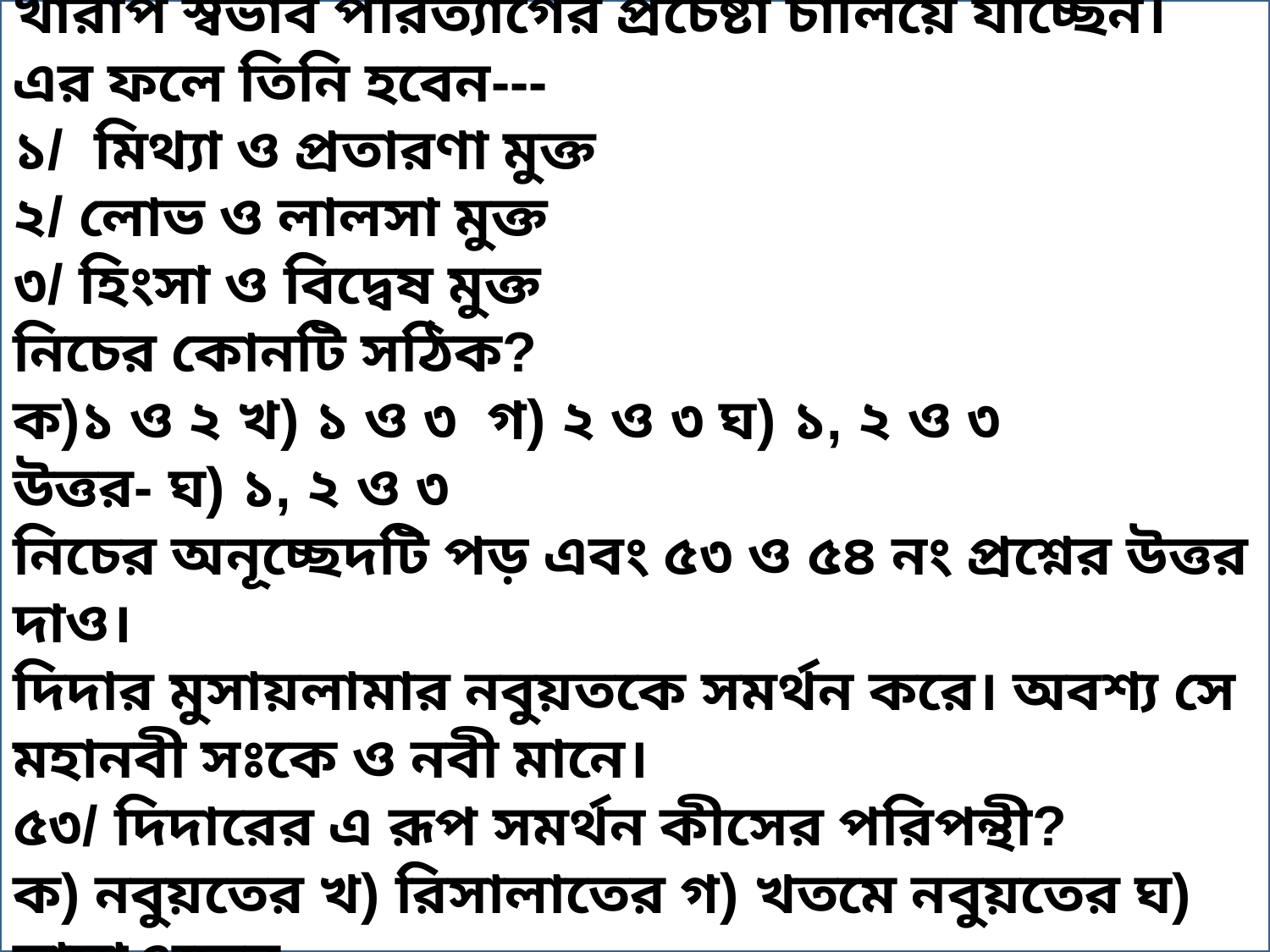

৫২/ জনাব শফিউল নবী-রাসূলগণের অনুসরণে সকল খারাপ স্বভাব পরিত্যাগের প্রচেষ্টা চালিয়ে যাচ্ছেন। এর ফলে তিনি হবেন---
১/  মিথ্যা ও প্রতারণা মুক্ত
২/ লোভ ও লালসা মুক্ত
৩/ হিংসা ও বিদ্বেষ মুক্ত
নিচের কোনটি সঠিক?
ক)১ ও ২ খ) ১ ও ৩  গ) ২ ও ৩ ঘ) ১, ২ ও ৩
উত্তর- ঘ) ১, ২ ও ৩
নিচের অনূচ্ছেদটি পড় এবং ৫৩ ও ৫৪ নং প্রশ্নের উত্তর দাও।
দিদার মুসায়লামার নবুয়তকে সমর্থন করে। অবশ্য সে মহানবী সঃকে ও নবী মানে।
৫৩/ দিদারের এ রূপ সমর্থন কীসের পরিপন্থী?
ক) নবুয়তের খ) রিসালাতের গ) খতমে নবুয়তের ঘ) তাসাওফের
উত্তর-গ) খতমে নবুয়তের।